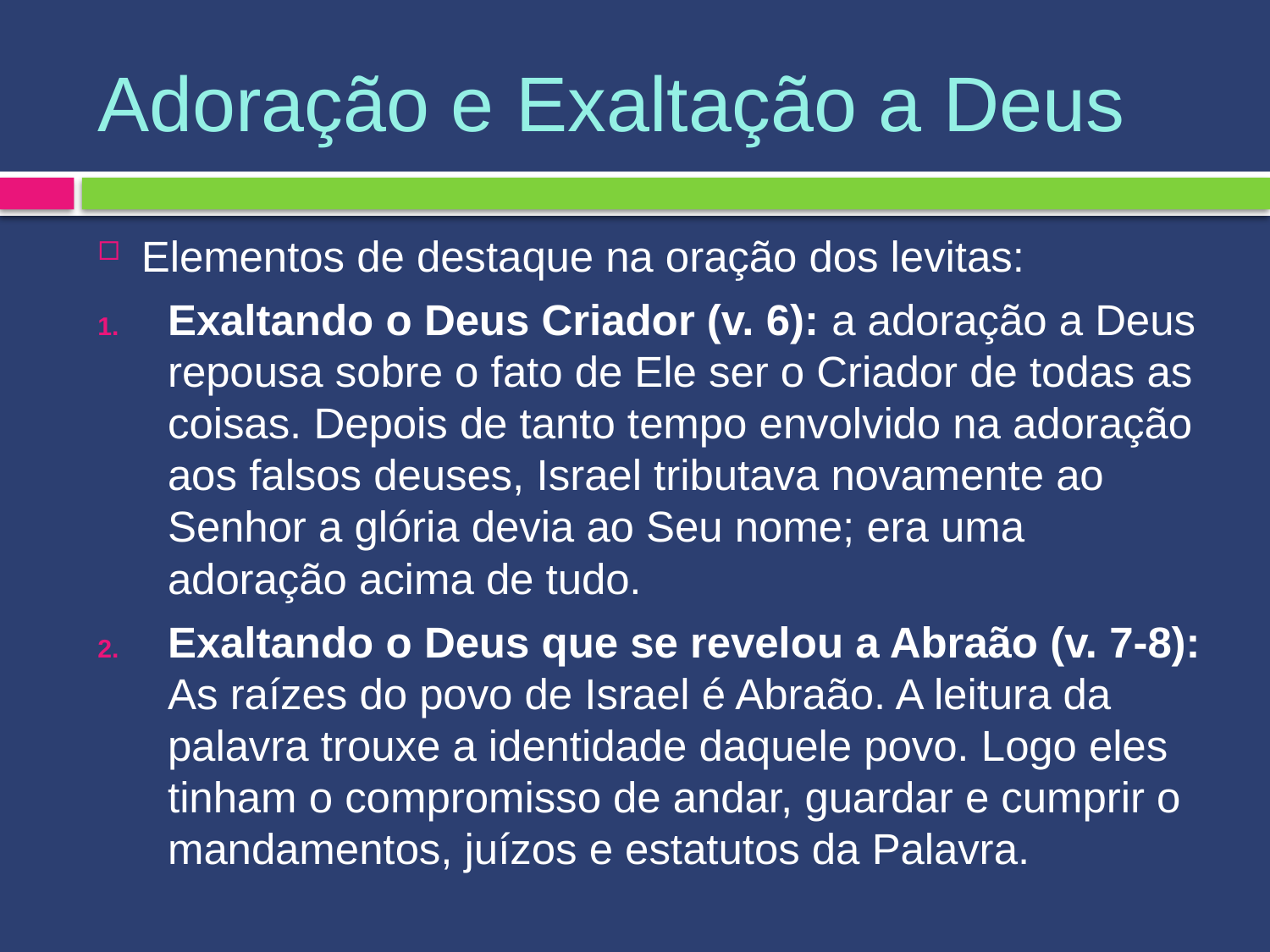

# Adoração e Exaltação a Deus
Elementos de destaque na oração dos levitas:
Exaltando o Deus Criador (v. 6): a adoração a Deus repousa sobre o fato de Ele ser o Criador de todas as coisas. Depois de tanto tempo envolvido na adoração aos falsos deuses, Israel tributava novamente ao Senhor a glória devia ao Seu nome; era uma adoração acima de tudo.
Exaltando o Deus que se revelou a Abraão (v. 7-8): As raízes do povo de Israel é Abraão. A leitura da palavra trouxe a identidade daquele povo. Logo eles tinham o compromisso de andar, guardar e cumprir o mandamentos, juízos e estatutos da Palavra.